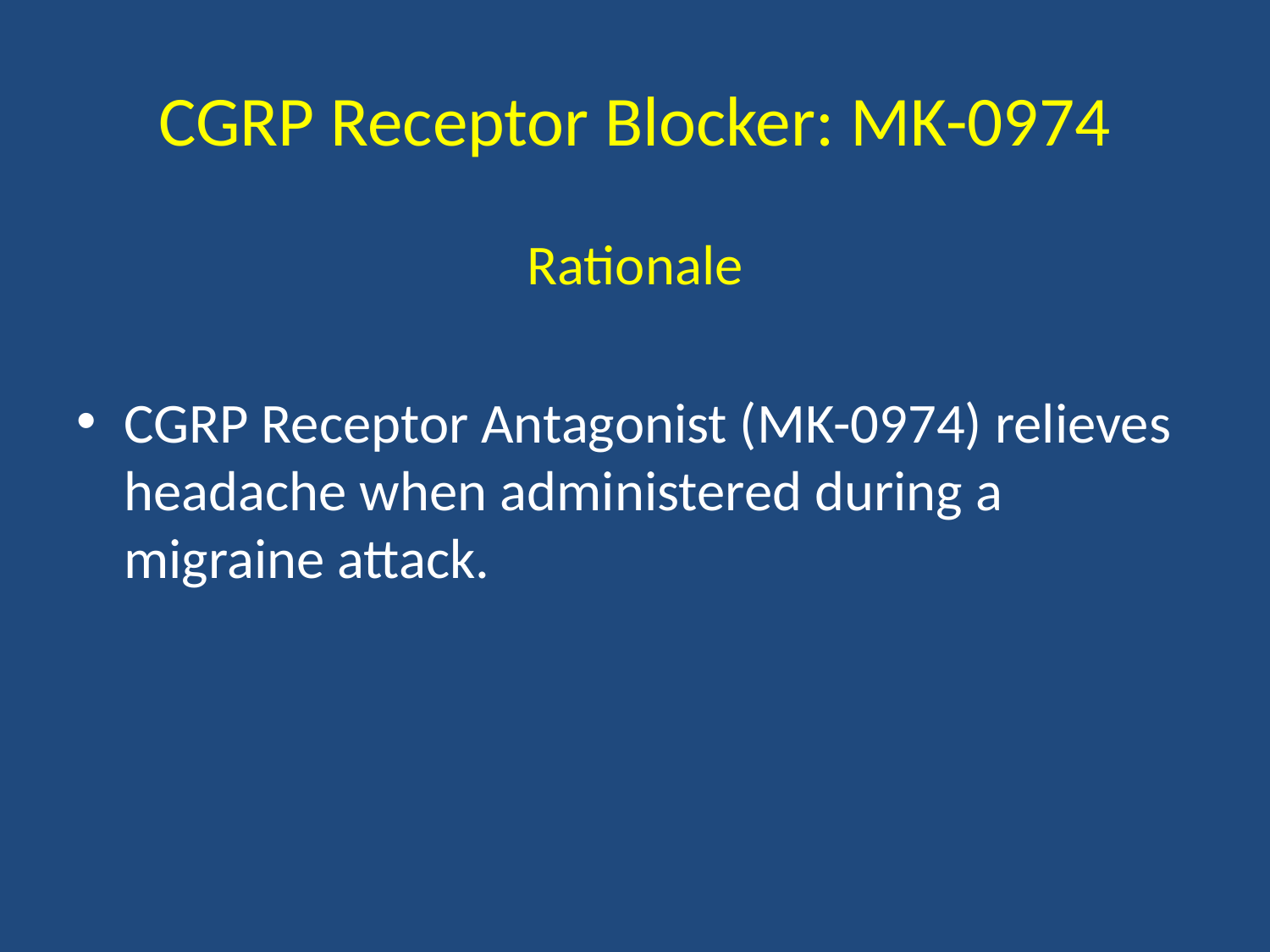

# CGRP Receptor Blocker: MK-0974
Rationale

CGRP Receptor Antagonist (MK-0974) relieves headache when administered during a migraine attack.